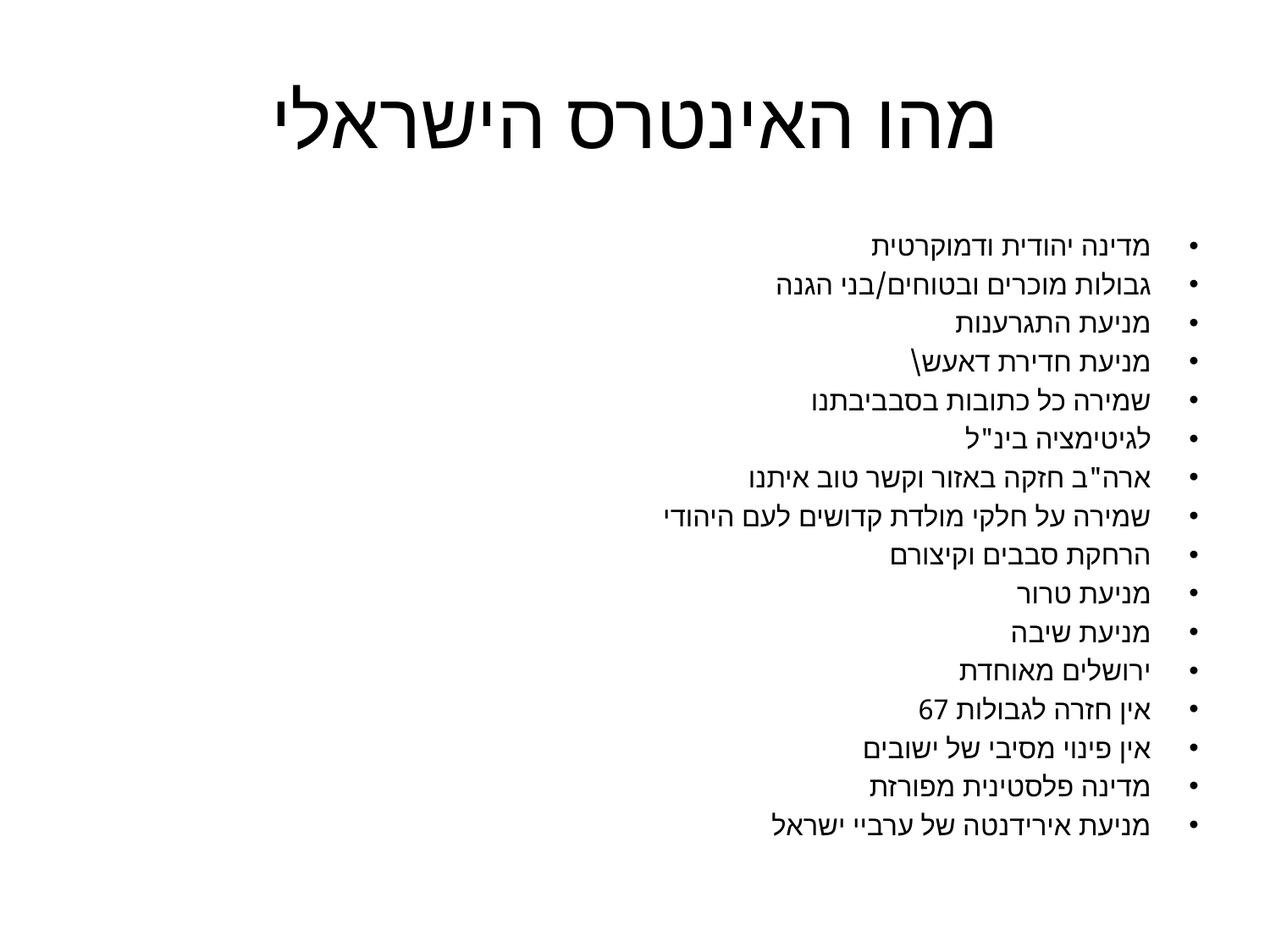

# מהו האינטרס הישראלי
מדינה יהודית ודמוקרטית
גבולות מוכרים ובטוחים/בני הגנה
מניעת התגרענות
מניעת חדירת דאעש\
שמירה כל כתובות בסבביבתנו
לגיטימציה בינ"ל
ארה"ב חזקה באזור וקשר טוב איתנו
שמירה על חלקי מולדת קדושים לעם היהודי
הרחקת סבבים וקיצורם
מניעת טרור
מניעת שיבה
ירושלים מאוחדת
אין חזרה לגבולות 67
אין פינוי מסיבי של ישובים
מדינה פלסטינית מפורזת
מניעת אירידנטה של ערביי ישראל